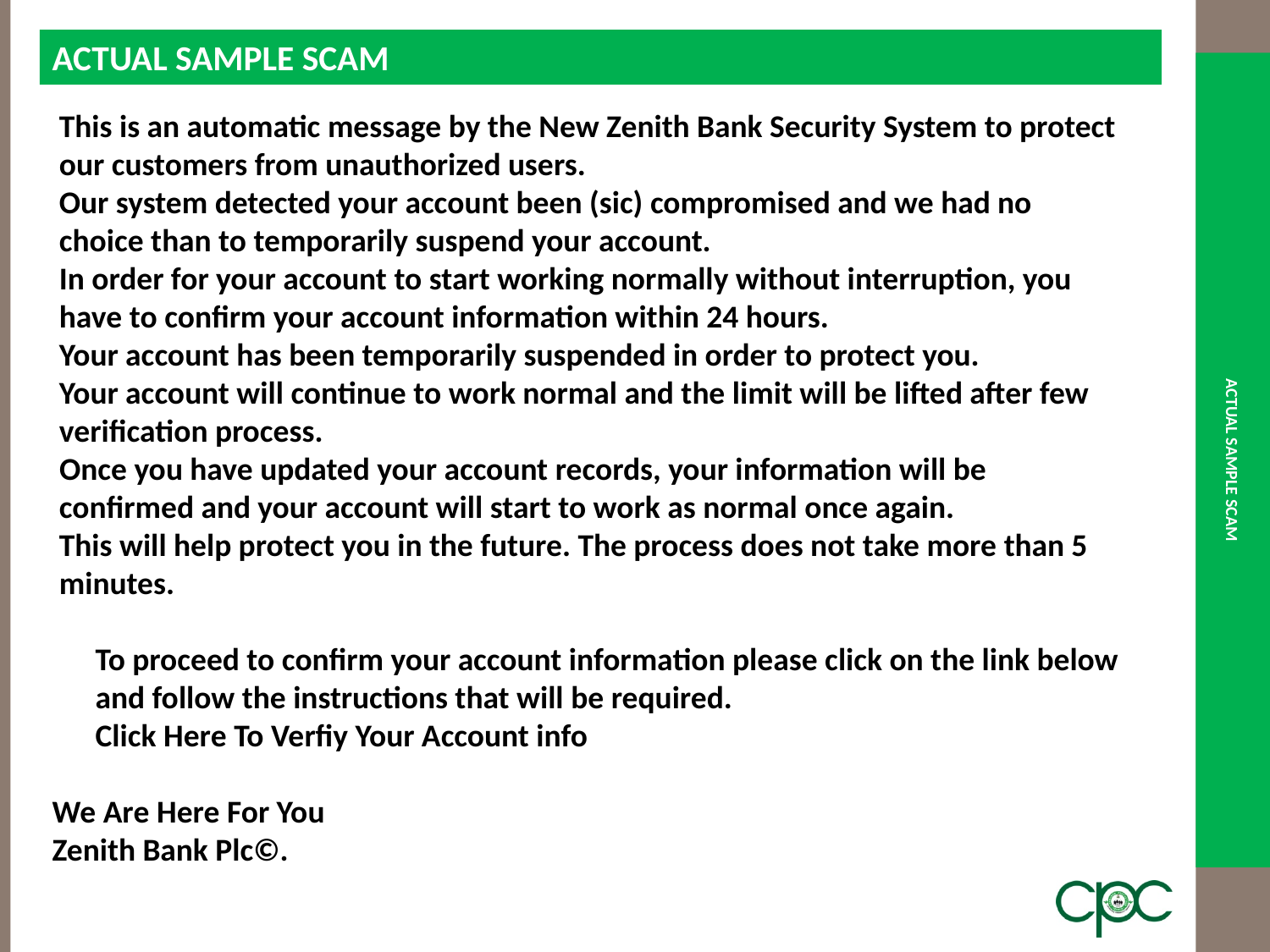

ACTUAL SAMPLE SCAM

# ACTUAL SAMPLE SCAM
 This is an automatic message by the New Zenith Bank Security System to protect
 our customers from unauthorized users.
 Our system detected your account been (sic) compromised and we had no
 choice than to temporarily suspend your account.
 In order for your account to start working normally without interruption, you
 have to confirm your account information within 24 hours.
 Your account has been temporarily suspended in order to protect you.
 Your account will continue to work normal and the limit will be lifted after few
 verification process.
 Once you have updated your account records, your information will be
 confirmed and your account will start to work as normal once again.
 This will help protect you in the future. The process does not take more than 5
 minutes.
      To proceed to confirm your account information please click on the link below
      and follow the instructions that will be required.
      Click Here To Verfiy Your Account info
We Are Here For You
Zenith Bank Plc©.